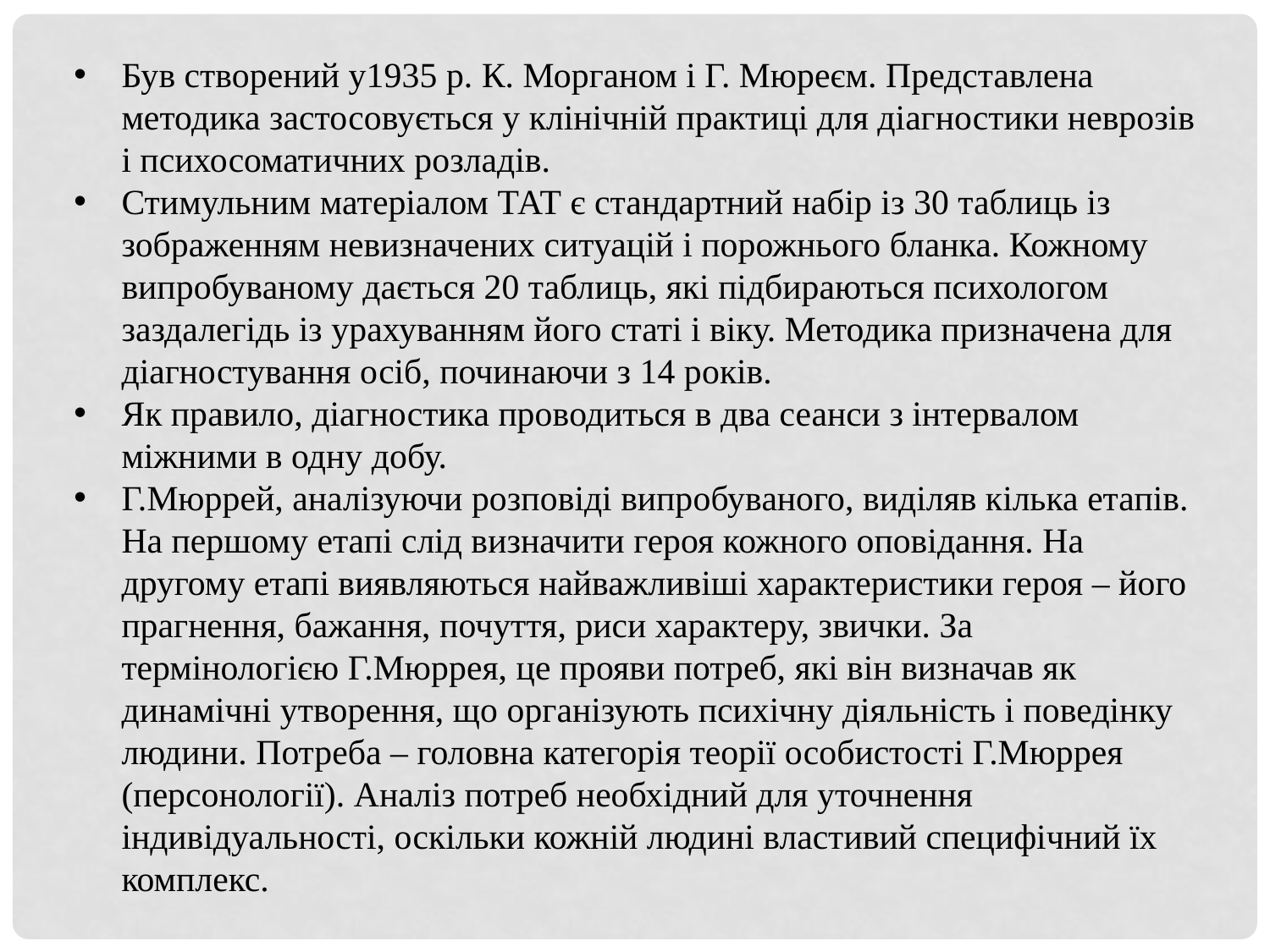

Був створений у1935 р. К. Морганом і Г. Мюреєм. Представлена методика застосовується у клінічній практиці для діагностики неврозів і психосоматичних розладів.
Стимульним матеріалом ТАТ є стандартний набір із 30 таблиць із зображенням невизначених ситуацій і порожнього бланка. Кожному випробуваному дається 20 таблиць, які підбираються психологом заздалегідь із урахуванням його статі і віку. Методика призначена для діагностування осіб, починаючи з 14 років.
Як правило, діагностика проводиться в два сеанси з інтервалом міжними в одну добу.
Г.Мюррей, аналізуючи розповіді випробуваного, виділяв кілька етапів. На першому етапі слід визначити героя кожного оповідання. На другому етапі виявляються найважливіші характеристики героя – його прагнення, бажання, почуття, риси характеру, звички. За термінологією Г.Мюррея, це прояви потреб, які він визначав як динамічні утворення, що організують психічну діяльність і поведінку людини. Потреба – головна категорія теорії особистості Г.Мюррея (персонології). Аналіз потреб необхідний для уточнення індивідуальності, оскільки кожній людині властивий специфічний їх комплекс.